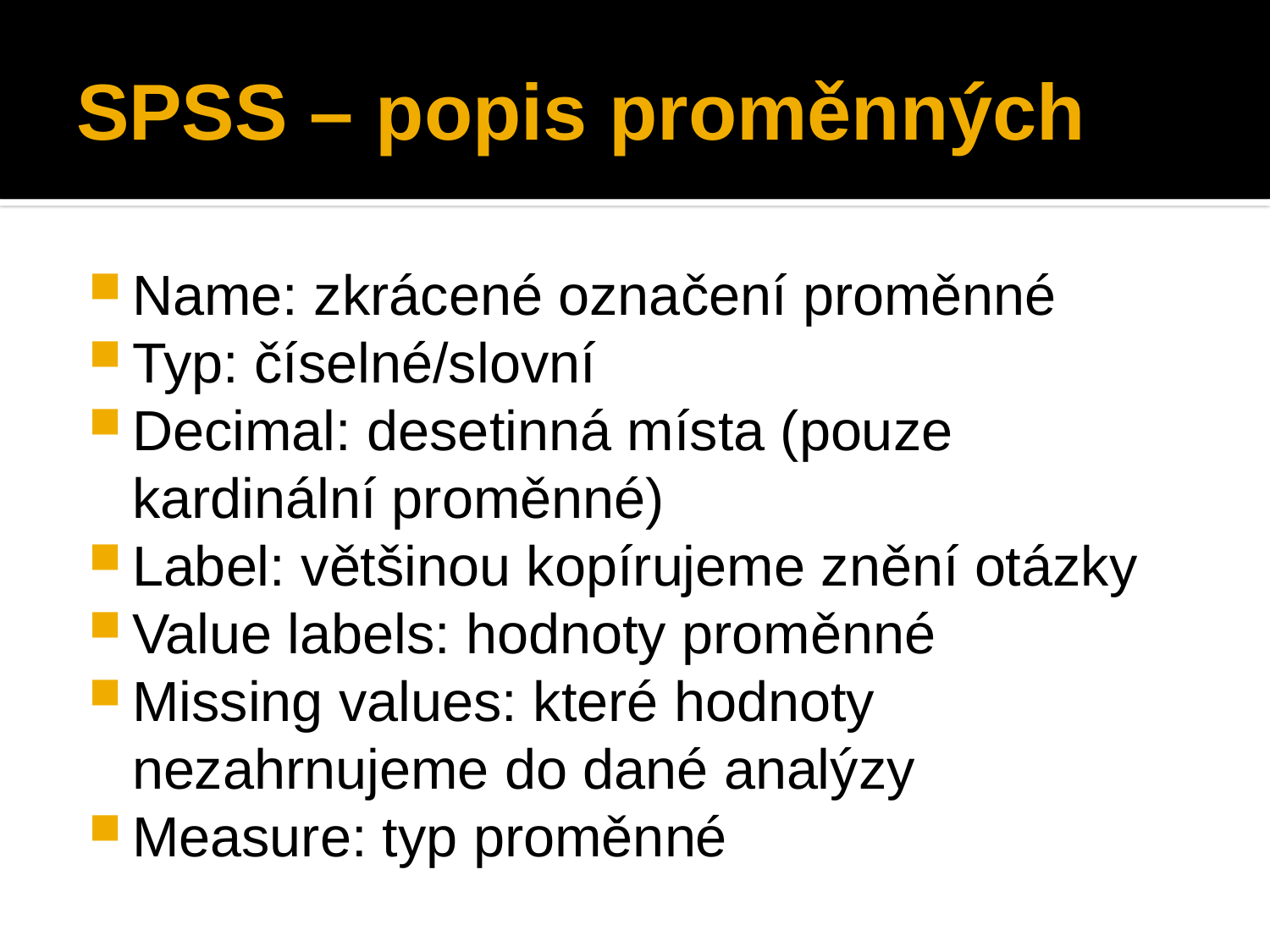

# SPSS – popis proměnných
Name: zkrácené označení proměnné
Typ: číselné/slovní
Decimal: desetinná místa (pouze kardinální proměnné)
Label: většinou kopírujeme znění otázky
Value labels: hodnoty proměnné
Missing values: které hodnoty nezahrnujeme do dané analýzy
Measure: typ proměnné